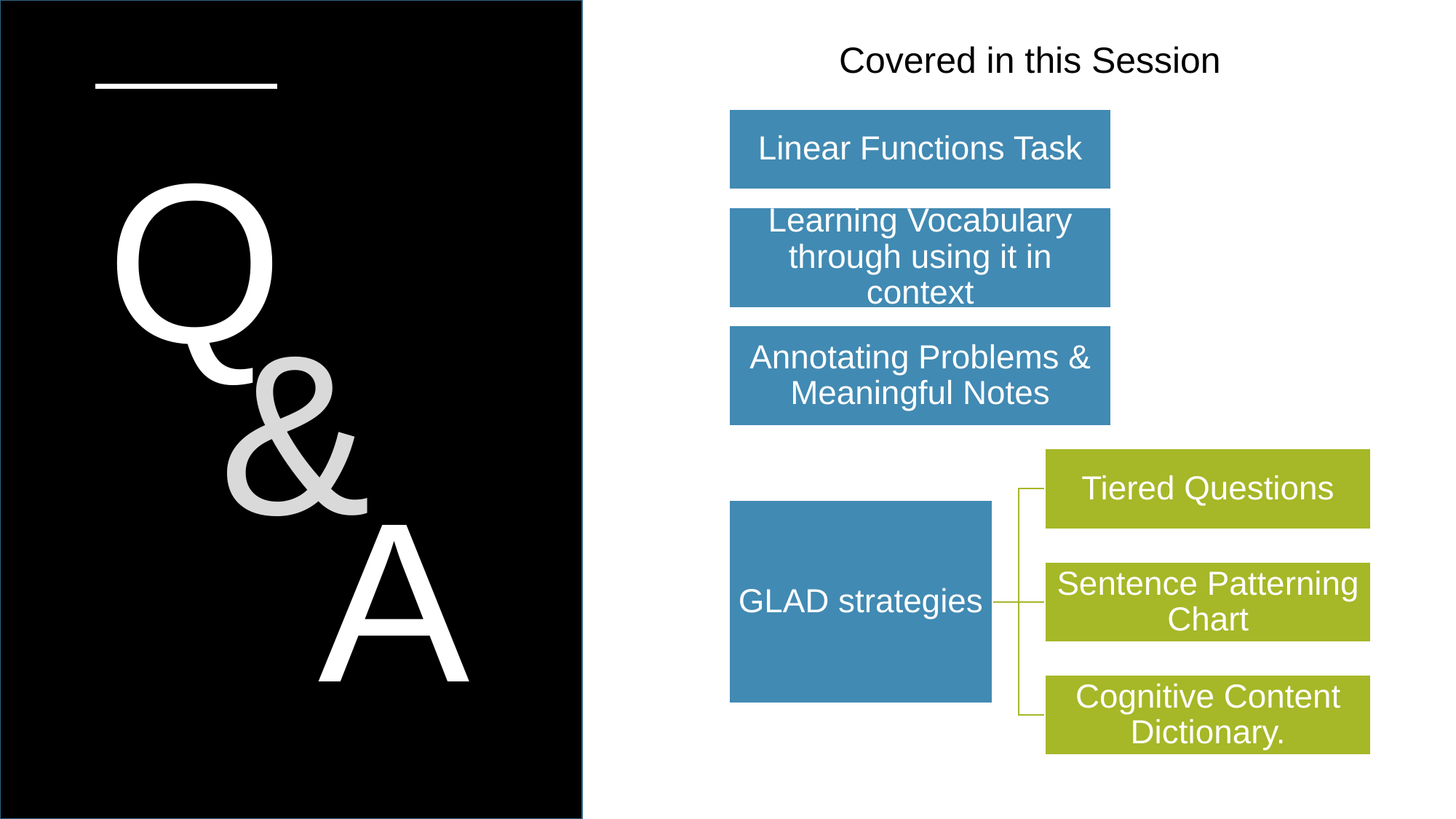

Covered in this Session
# Q
Linear Functions Task
Learning Vocabulary through using it in context
Annotating Problems & Meaningful Notes
Tiered Questions

GLAD strategies
Sentence Patterning Chart

Cognitive Content Dictionary.
&
A